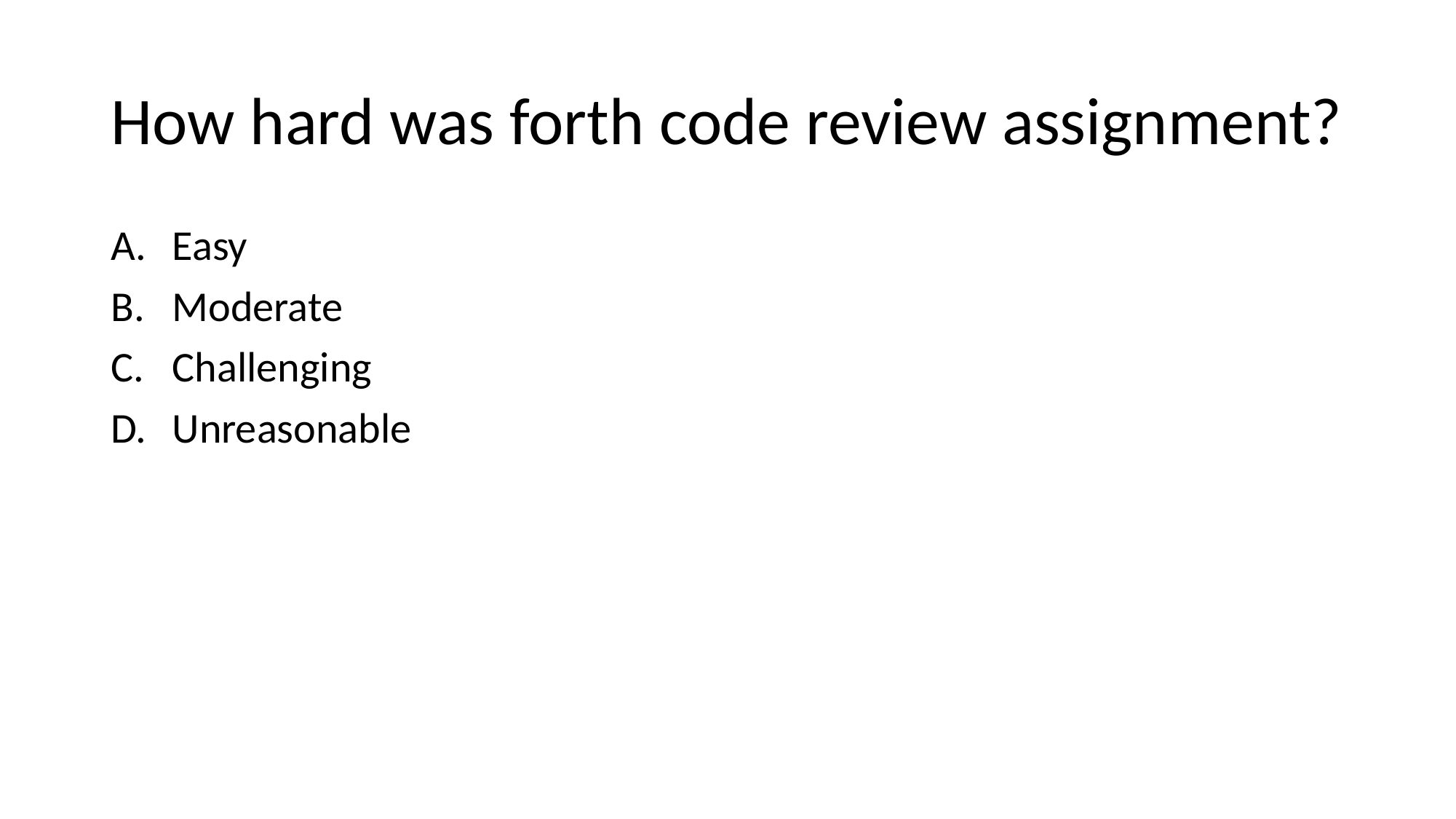

# How hard was forth code review assignment?
Easy
Moderate
Challenging
Unreasonable